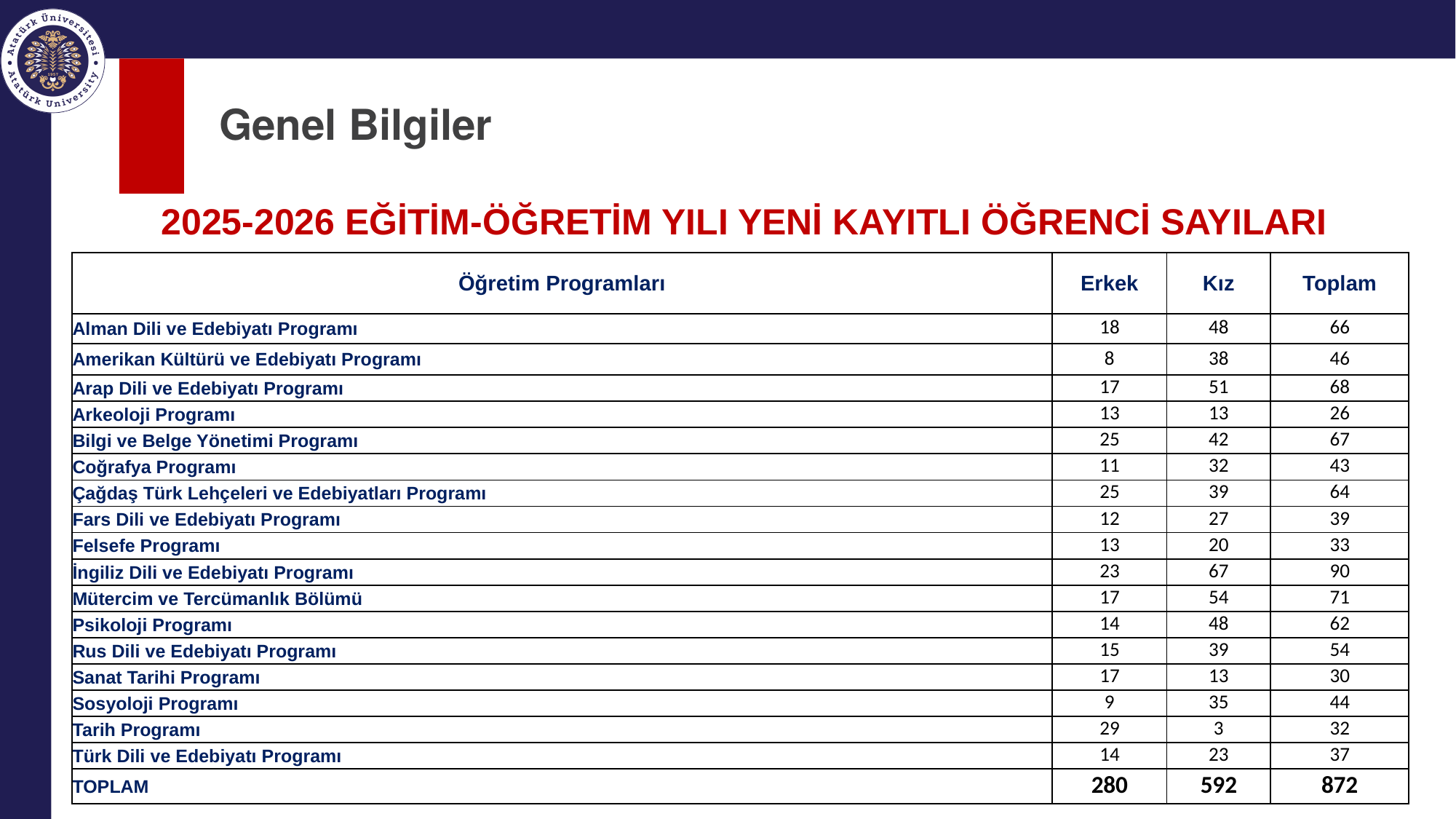

# Genel Bilgiler
2025-2026 EĞİTİM-ÖĞRETİM YILI YENİ KAYITLI ÖĞRENCİ SAYILARI
| Öğretim Programları | Erkek | Kız | Toplam |
| --- | --- | --- | --- |
| Alman Dili ve Edebiyatı Programı | 18 | 48 | 66 |
| Amerikan Kültürü ve Edebiyatı Programı | 8 | 38 | 46 |
| Arap Dili ve Edebiyatı Programı | 17 | 51 | 68 |
| Arkeoloji Programı | 13 | 13 | 26 |
| Bilgi ve Belge Yönetimi Programı | 25 | 42 | 67 |
| Coğrafya Programı | 11 | 32 | 43 |
| Çağdaş Türk Lehçeleri ve Edebiyatları Programı | 25 | 39 | 64 |
| Fars Dili ve Edebiyatı Programı | 12 | 27 | 39 |
| Felsefe Programı | 13 | 20 | 33 |
| İngiliz Dili ve Edebiyatı Programı | 23 | 67 | 90 |
| Mütercim ve Tercümanlık Bölümü | 17 | 54 | 71 |
| Psikoloji Programı | 14 | 48 | 62 |
| Rus Dili ve Edebiyatı Programı | 15 | 39 | 54 |
| Sanat Tarihi Programı | 17 | 13 | 30 |
| Sosyoloji Programı | 9 | 35 | 44 |
| Tarih Programı | 29 | 3 | 32 |
| Türk Dili ve Edebiyatı Programı | 14 | 23 | 37 |
| TOPLAM | 280 | 592 | 872 |